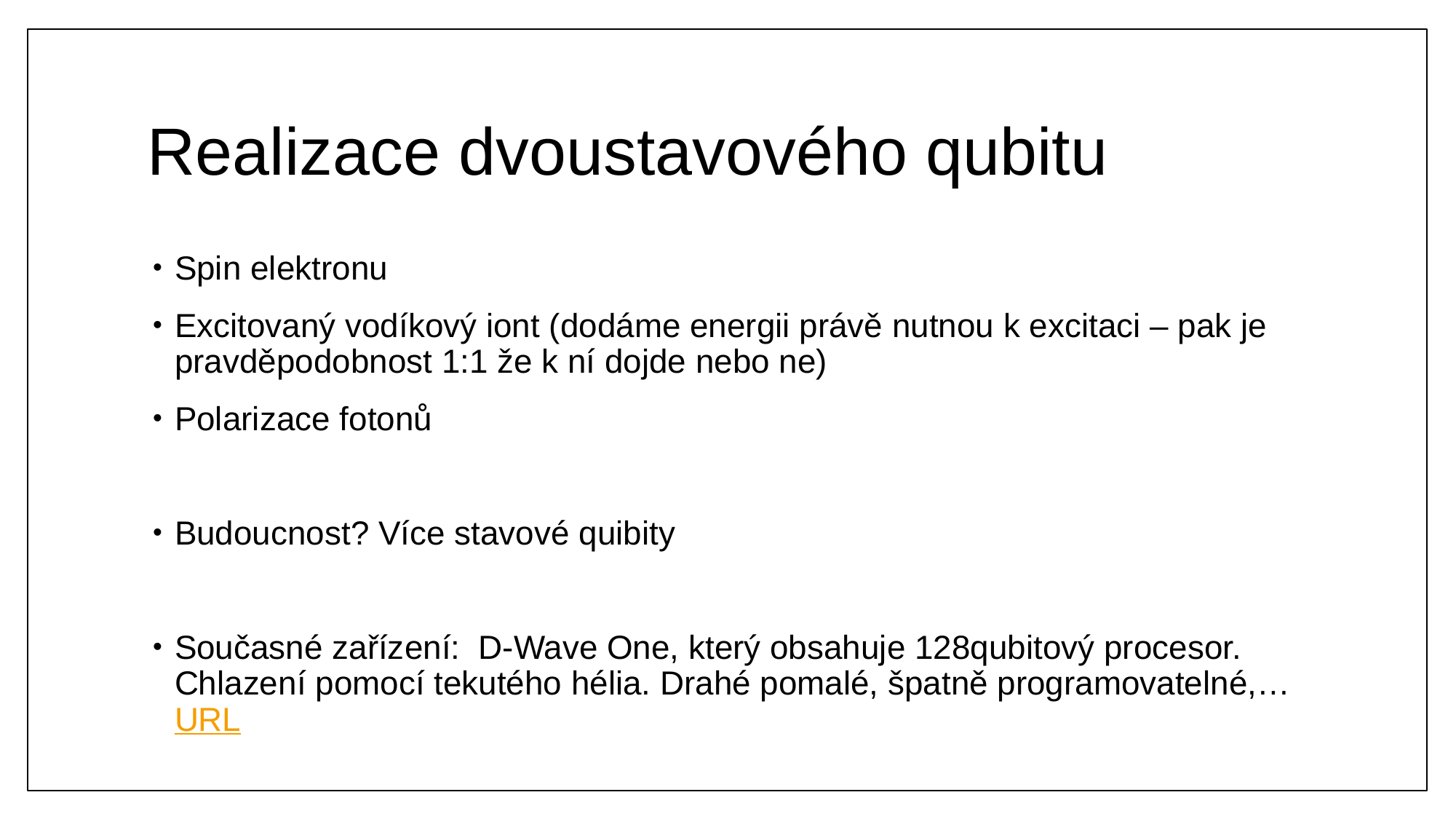

# Realizace dvoustavového qubitu
Spin elektronu
Excitovaný vodíkový iont (dodáme energii právě nutnou k excitaci – pak je pravděpodobnost 1:1 že k ní dojde nebo ne)
Polarizace fotonů

Budoucnost? Více stavové quibity

Současné zařízení:  D-Wave One, který obsahuje 128qubitový procesor. Chlazení pomocí tekutého hélia. Drahé pomalé, špatně programovatelné,… URL